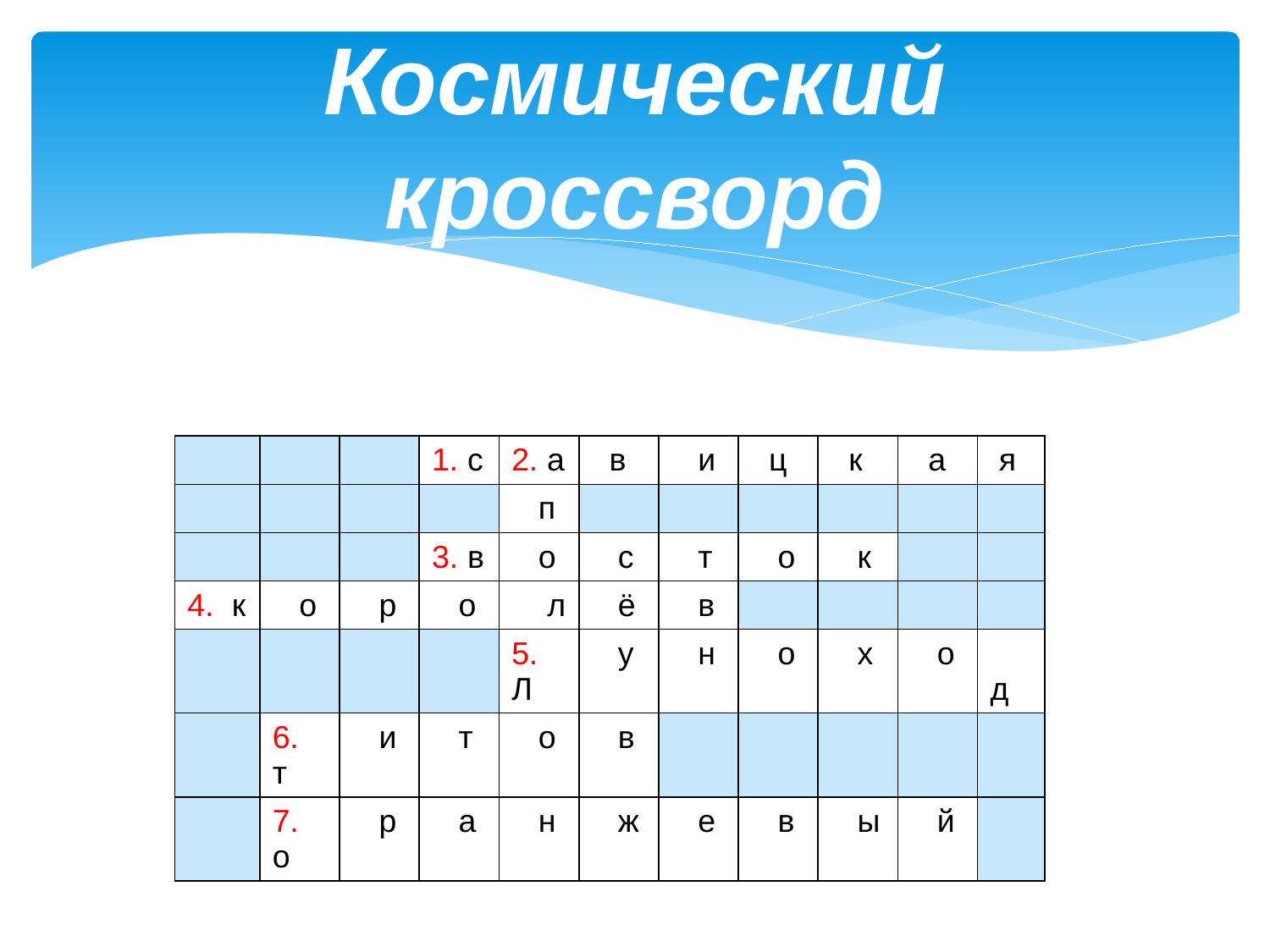

# Космический кроссворд
|  |  |  | 1. с | 2. а | в | и | ц | к | а | я |
| --- | --- | --- | --- | --- | --- | --- | --- | --- | --- | --- |
|  |  |  |  | п |  |  |  |  |  |  |
|  |  |  | 3. в | о | с | т | о | к |  |  |
| 4. к | о | р | о | л | ё | в |  |  |  |  |
|  |  |  |  | 5. Л | у | н | о | х | о | д |
|  | 6. т | и | т | о | в |  |  |  |  |  |
|  | 7. о | р | а | н | ж | е | в | ы | й |  |